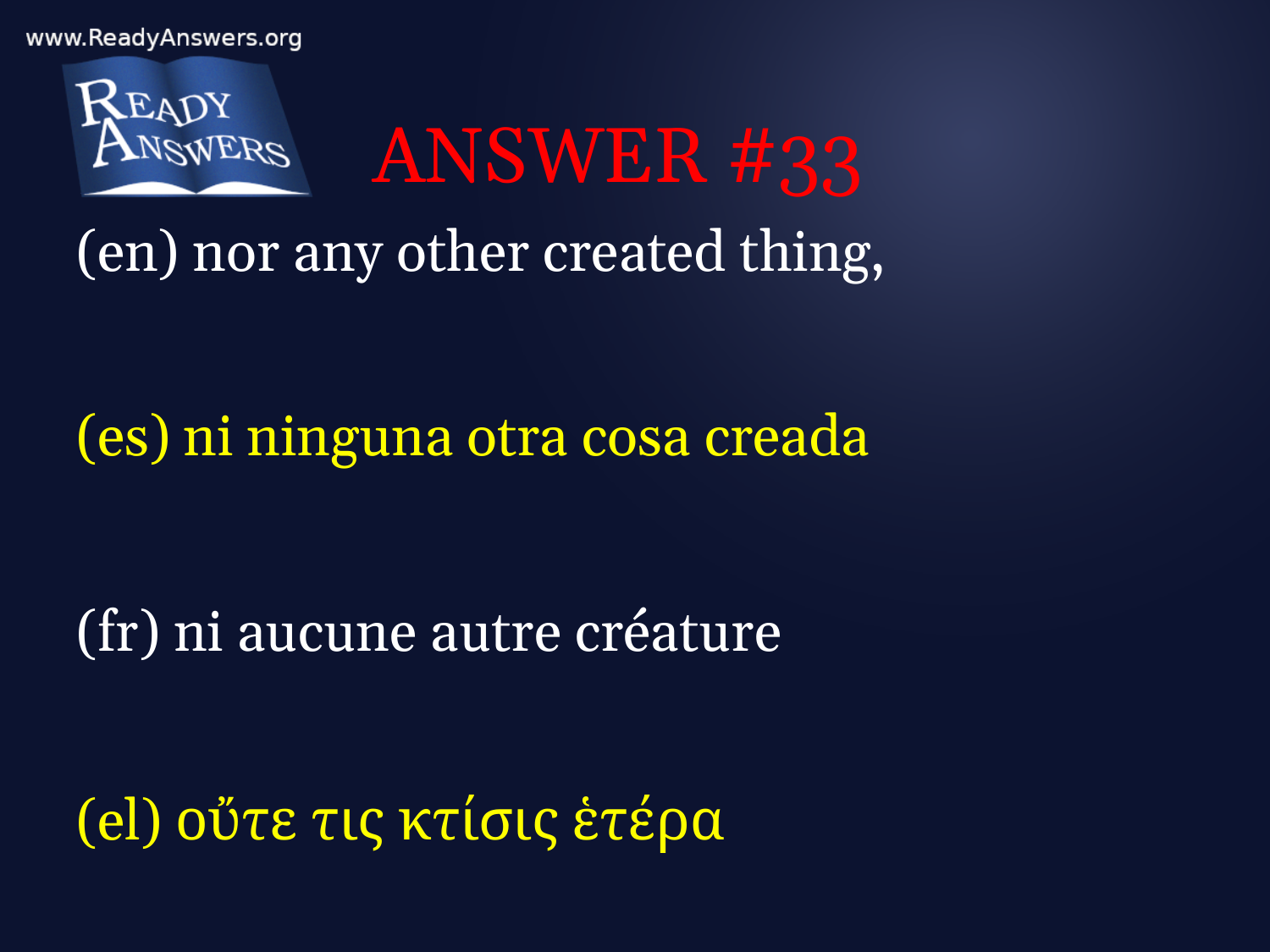

# ANSWER #33
(en) nor any other created thing,
(es) ni ninguna otra cosa creada
(fr) ni aucune autre créature
(el) οὔτε τις κτίσις ἑτέρα